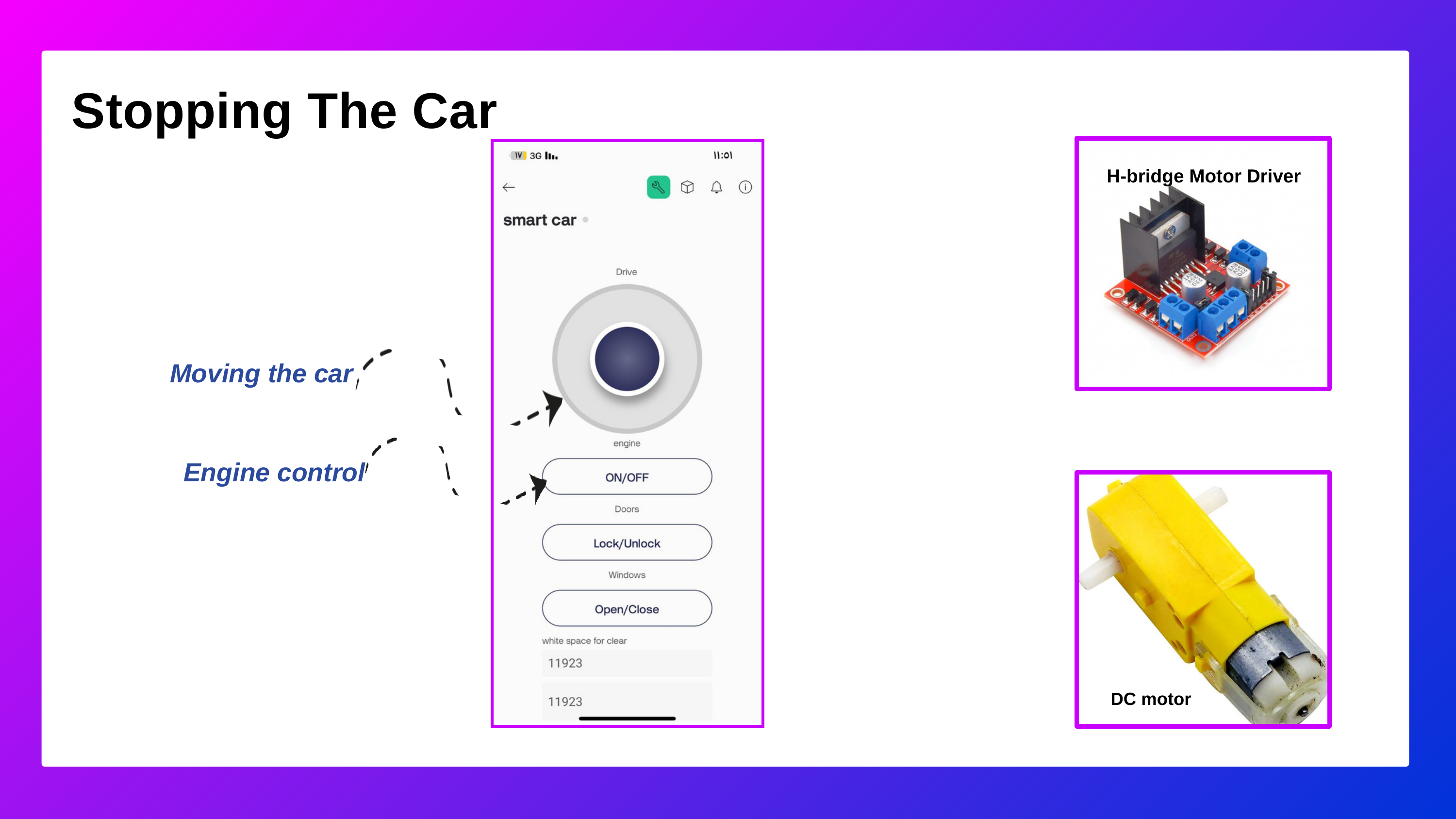

Stopping The Car

H-bridge Motor Driver

Moving the car

Engine control

DC motor